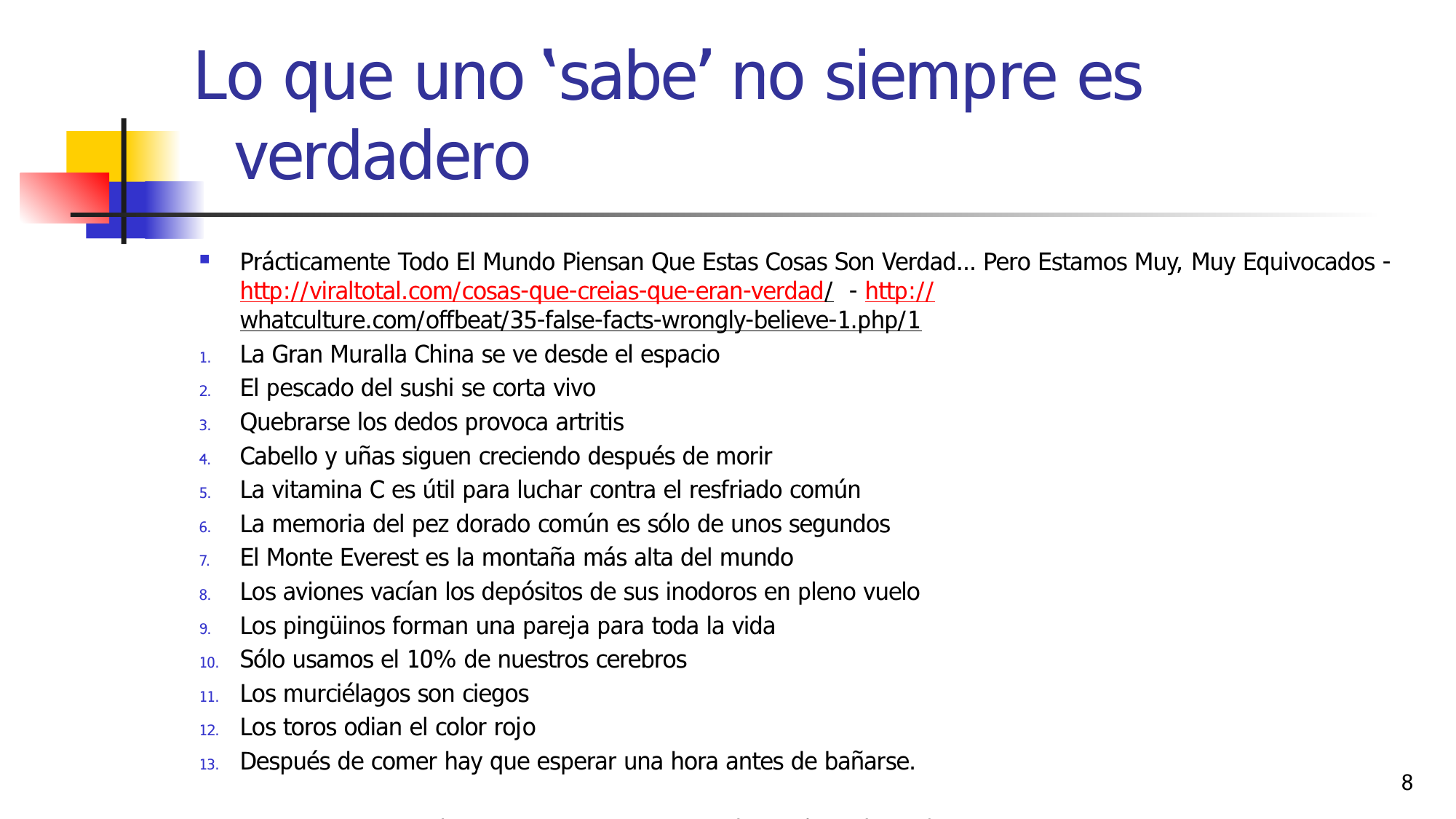

# Lo que uno ‘sabe’ no siempre es verdadero
Prácticamente Todo El Mundo Piensan Que Estas Cosas Son Verdad… Pero Estamos Muy, Muy Equivocados - http://viraltotal.com/cosas-que-creias-que-eran-verdad/  - http://whatculture.com/offbeat/35-false-facts-wrongly-believe-1.php/1
La Gran Muralla China se ve desde el espacio
El pescado del sushi se corta vivo
Quebrarse los dedos provoca artritis
Cabello y uñas siguen creciendo después de morir
La vitamina C es útil para luchar contra el resfriado común
La memoria del pez dorado común es sólo de unos segundos
El Monte Everest es la montaña más alta del mundo
Los aviones vacían los depósitos de sus inodoros en pleno vuelo
Los pingüinos forman una pareja para toda la vida
Sólo usamos el 10% de nuestros cerebros
Los murciélagos son ciegos
Los toros odian el color rojo
Después de comer hay que esperar una hora antes de bañarse.

Las 15 cosas que siempre pensaste que eran ciertas (y no lo son) - http://www.eldinamo.cl/mundo/2015/04/23/las-15-cosas-que-creias-que-eran-ciertas-y-no-lo-son/
35 False ‘Facts’ That You Wrongly Believe (And 1 That You Should)  - http://whatculture.com/offbeat/35-false-facts-wrongly-believe-1.php/1
8